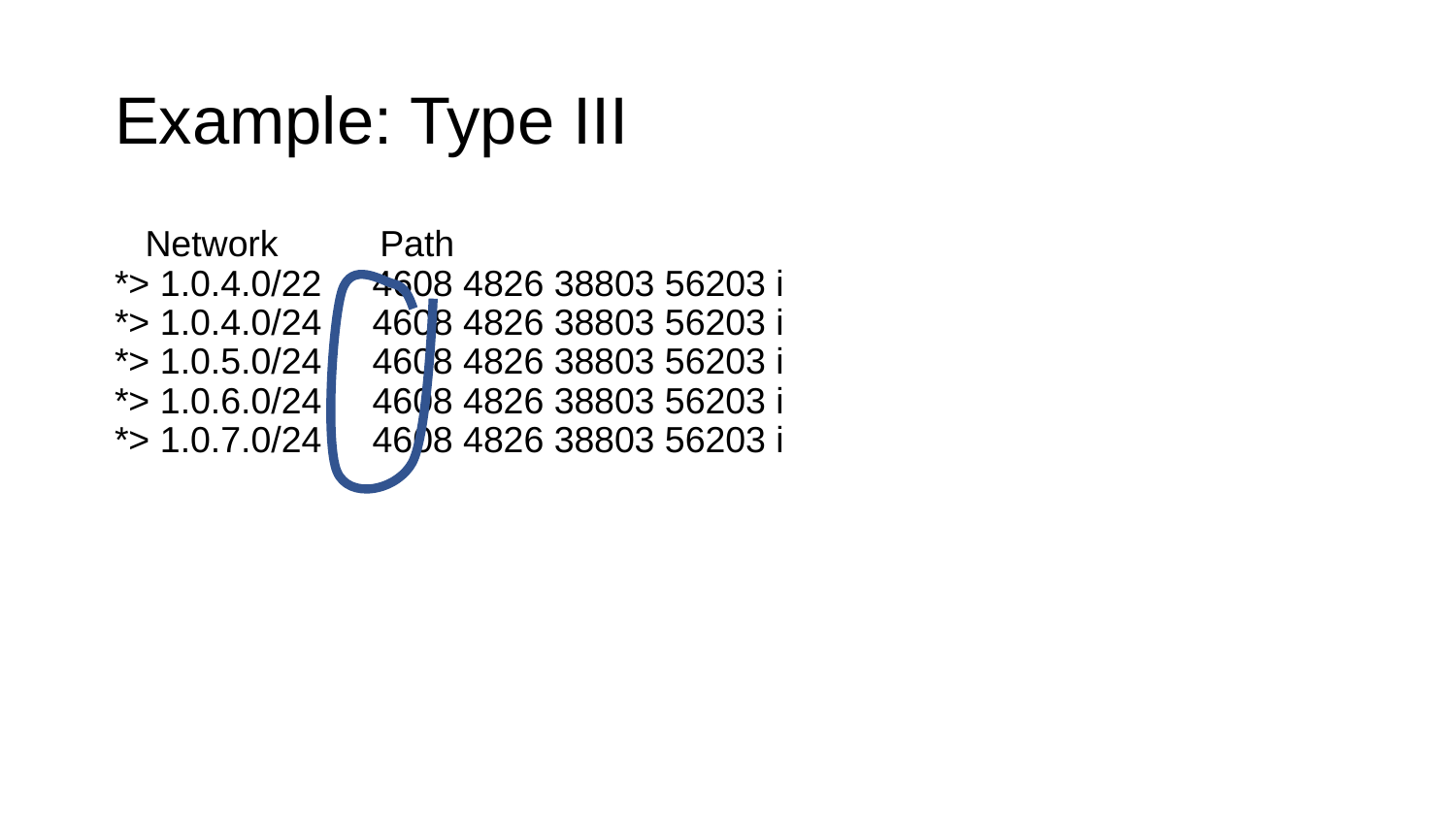

# Example: Type III
   Network          Path
*> 1.0.4.0/22     4608 4826 38803 56203 i
*> 1.0.4.0/24     4608 4826 38803 56203 i
*> 1.0.5.0/24     4608 4826 38803 56203 i
*> 1.0.6.0/24     4608 4826 38803 56203 i
*> 1.0.7.0/24     4608 4826 38803 56203 i